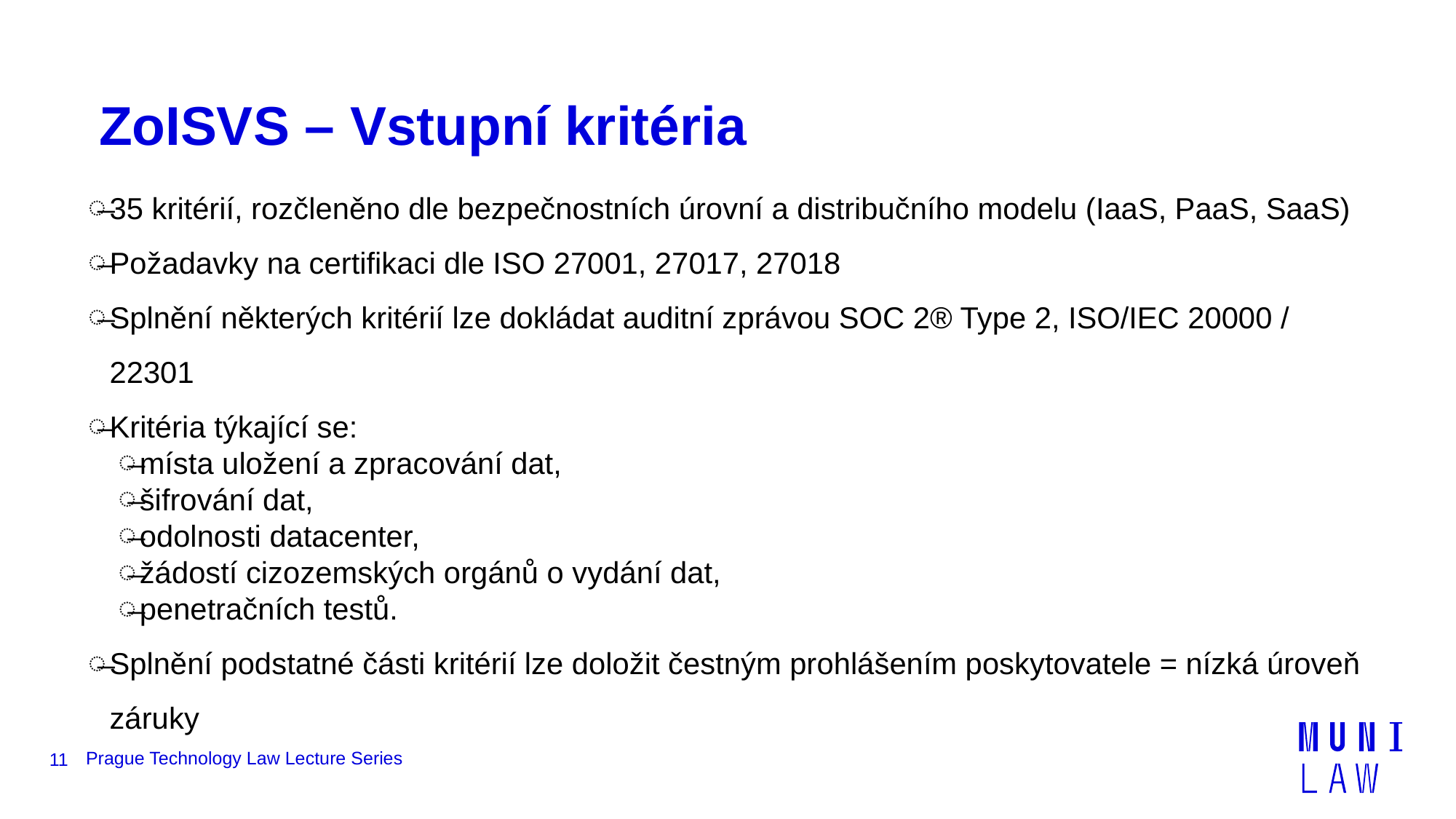

# ZoISVS – Vstupní kritéria
35 kritérií, rozčleněno dle bezpečnostních úrovní a distribučního modelu (IaaS, PaaS, SaaS)
Požadavky na certifikaci dle ISO 27001, 27017, 27018
Splnění některých kritérií lze dokládat auditní zprávou SOC 2® Type 2, ISO/IEC 20000 / 22301
Kritéria týkající se:
místa uložení a zpracování dat,
šifrování dat,
odolnosti datacenter,
žádostí cizozemských orgánů o vydání dat,
penetračních testů.
Splnění podstatné části kritérií lze doložit čestným prohlášením poskytovatele = nízká úroveň záruky

11
Prague Technology Law Lecture Series